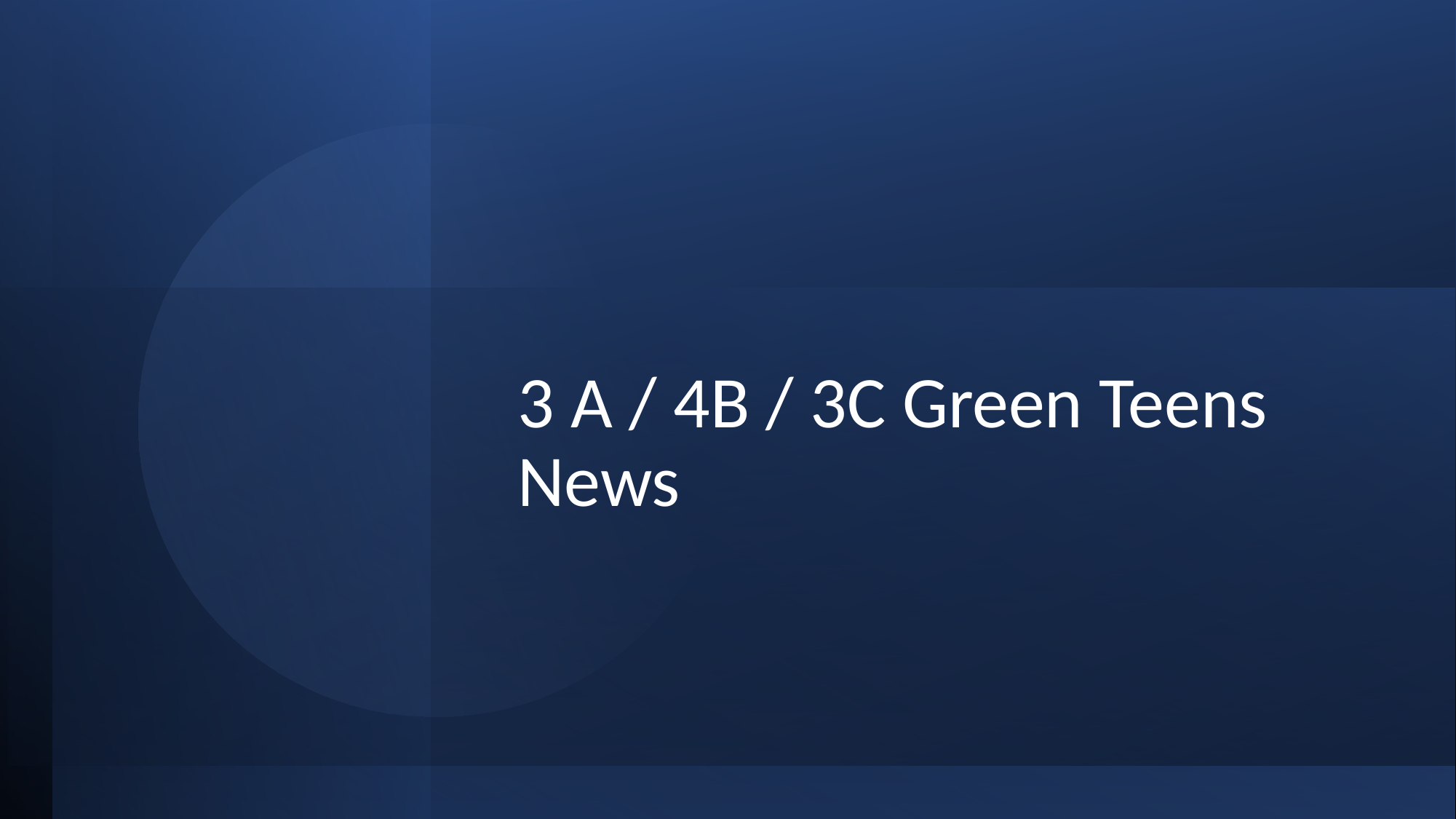

# 3 A / 4B / 3C Green Teens News